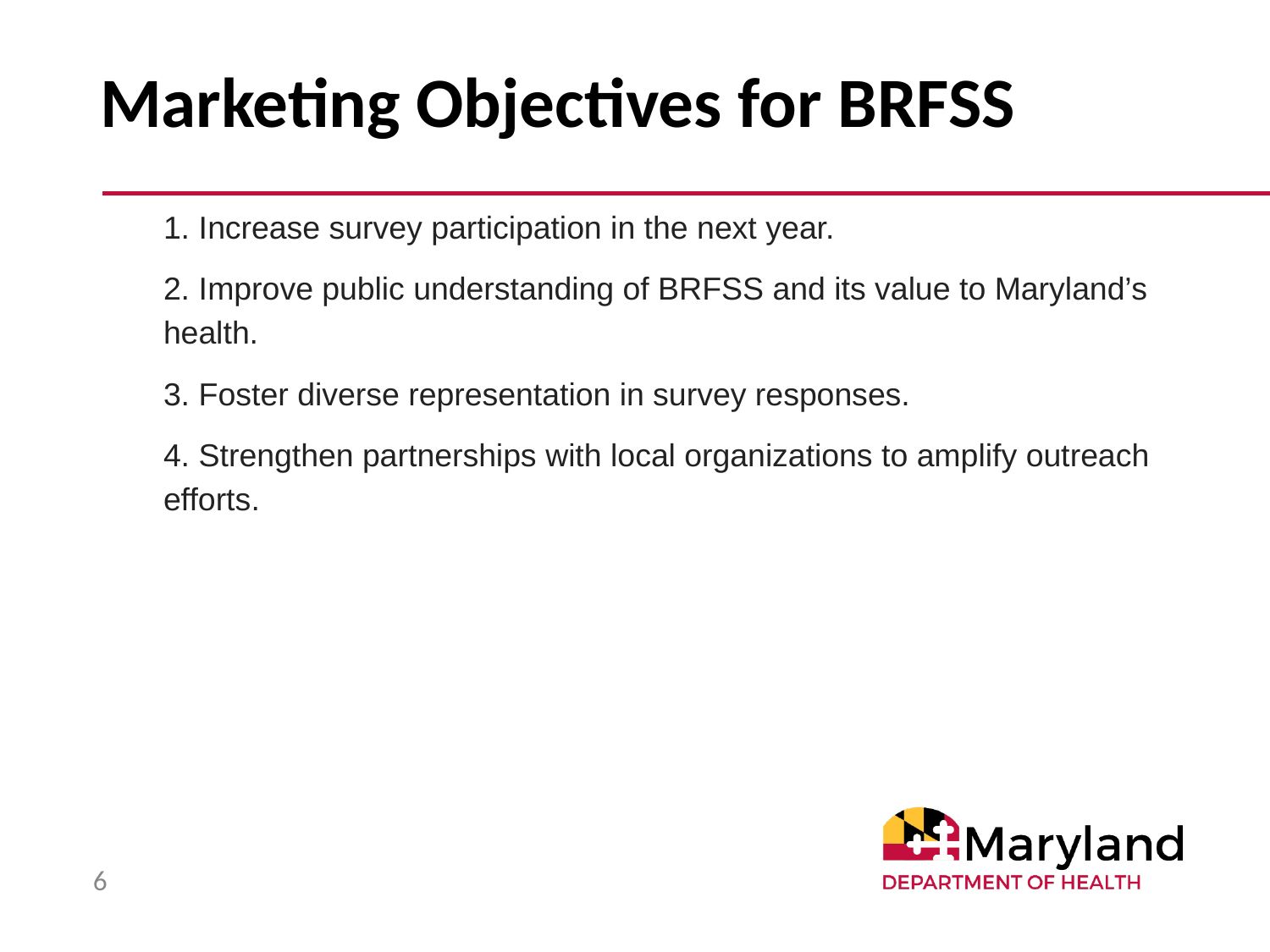

# Marketing Objectives for BRFSS

1. Increase survey participation in the next year.
2. Improve public understanding of BRFSS and its value to Maryland’s health.
3. Foster diverse representation in survey responses.
4. Strengthen partnerships with local organizations to amplify outreach efforts.

6